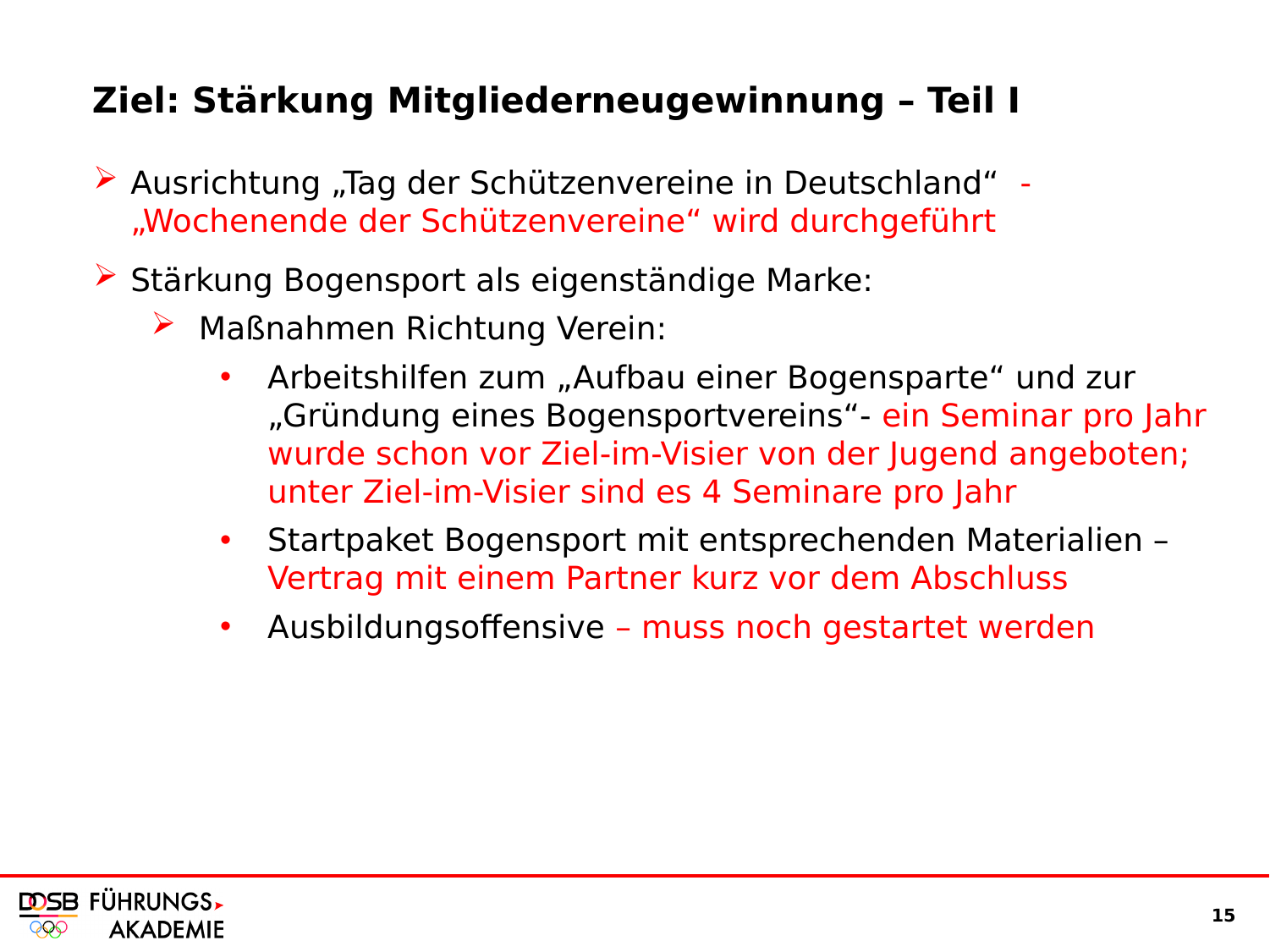

Ziel: Stärkung Mitgliederneugewinnung – Teil I
Ausrichtung „Tag der Schützenvereine in Deutschland“  - „Wochenende der Schützenvereine“ wird durchgeführt
Stärkung Bogensport als eigenständige Marke:
Maßnahmen Richtung Verein:
Arbeitshilfen zum „Aufbau einer Bogensparte“ und zur  „Gründung eines Bogensportvereins“- ein Seminar pro Jahr wurde schon vor Ziel-im-Visier von der Jugend angeboten; unter Ziel-im-Visier sind es 4 Seminare pro Jahr
Startpaket Bogensport mit entsprechenden Materialien – Vertrag mit einem Partner kurz vor dem Abschluss
Ausbildungsoffensive – muss noch gestartet werden